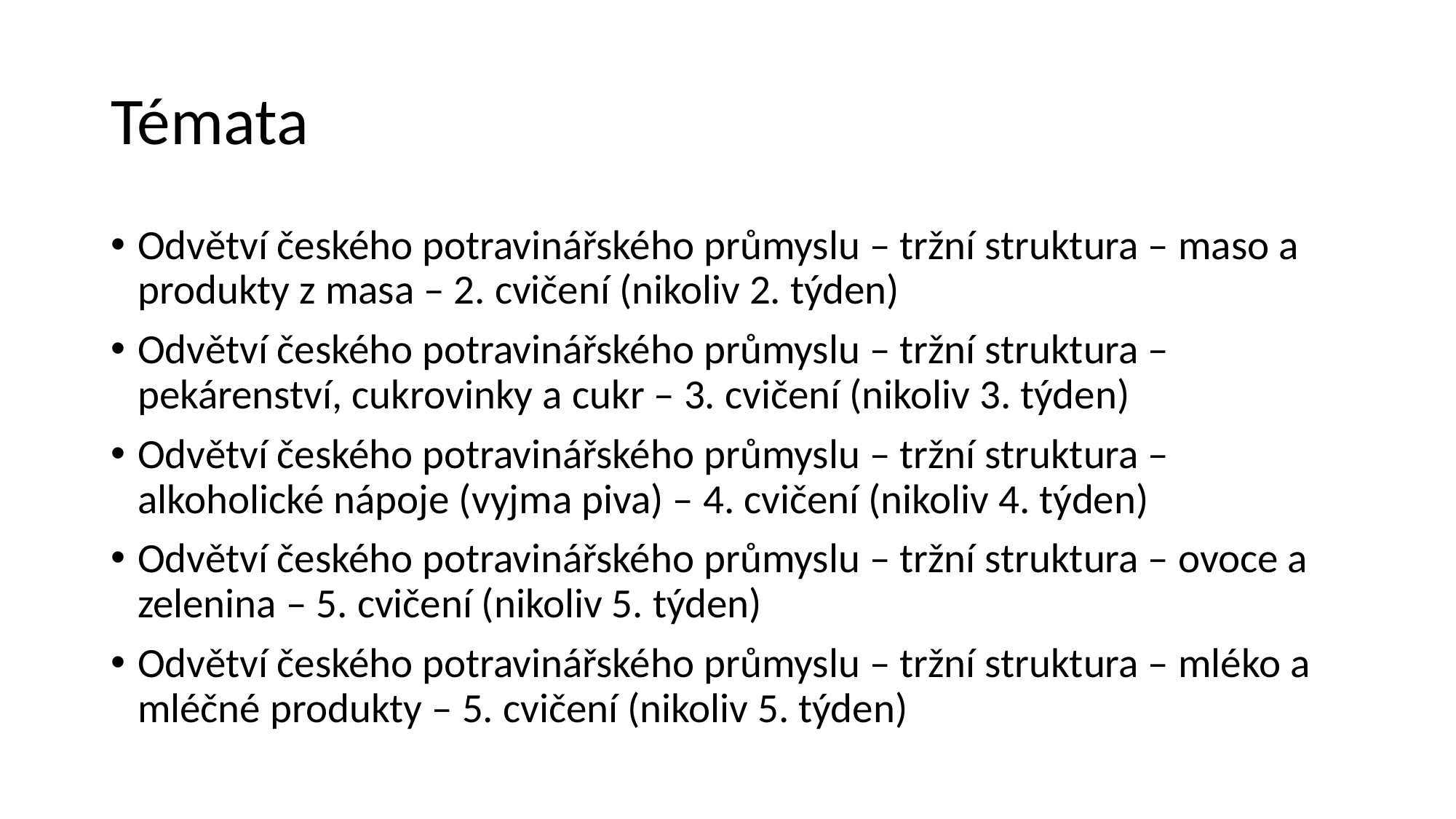

# Témata
Odvětví českého potravinářského průmyslu – tržní struktura – maso a produkty z masa – 2. cvičení (nikoliv 2. týden)
Odvětví českého potravinářského průmyslu – tržní struktura – pekárenství, cukrovinky a cukr – 3. cvičení (nikoliv 3. týden)
Odvětví českého potravinářského průmyslu – tržní struktura – alkoholické nápoje (vyjma piva) – 4. cvičení (nikoliv 4. týden)
Odvětví českého potravinářského průmyslu – tržní struktura – ovoce a zelenina – 5. cvičení (nikoliv 5. týden)
Odvětví českého potravinářského průmyslu – tržní struktura – mléko a mléčné produkty – 5. cvičení (nikoliv 5. týden)